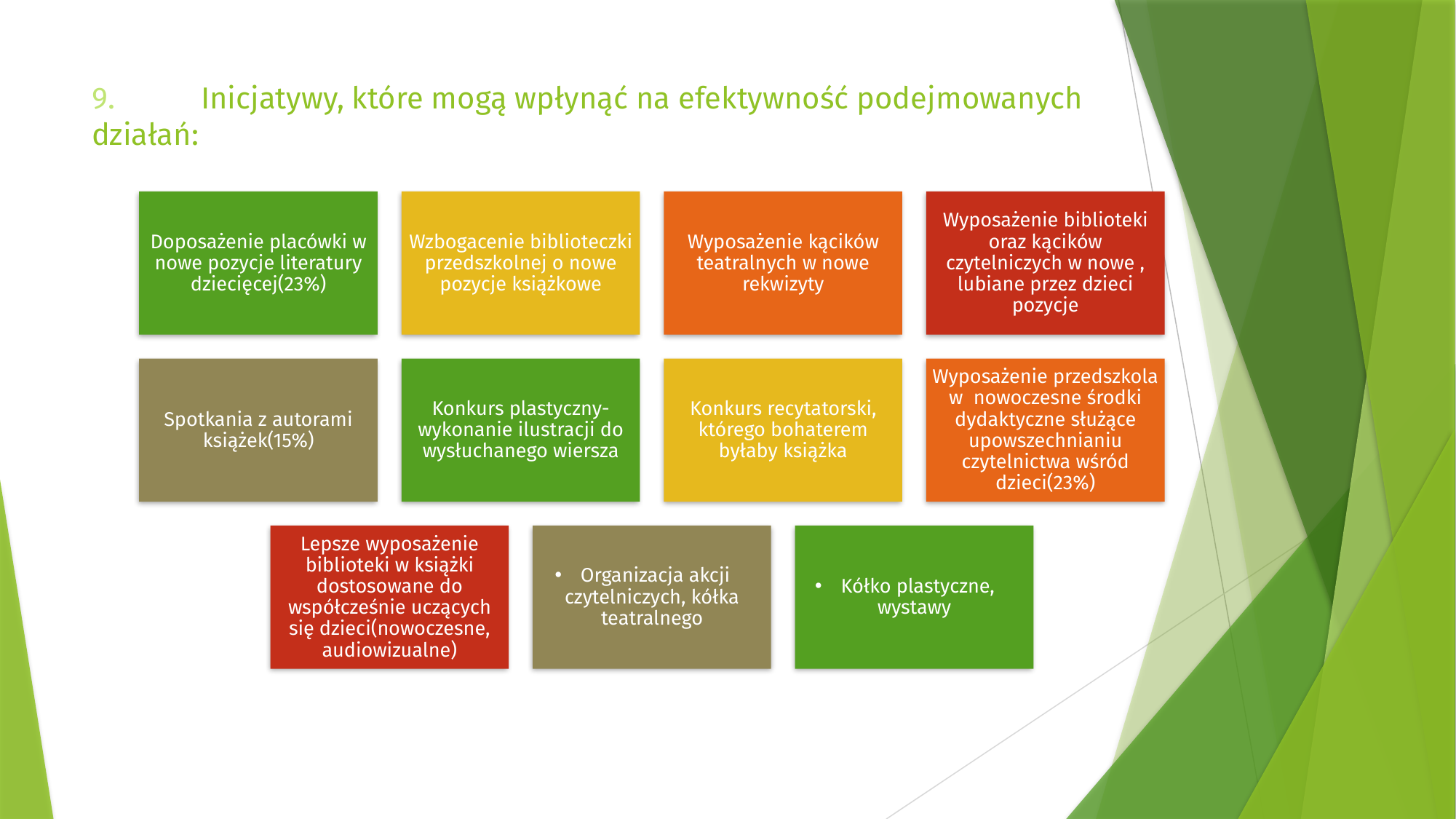

# 9. 	Inicjatywy, które mogą wpłynąć na efektywność podejmowanych działań:
Doposażenie placówki w nowe pozycje literatury dziecięcej(23%)
Wzbogacenie biblioteczki przedszkolnej o nowe pozycje książkowe
Wyposażenie kącików teatralnych w nowe rekwizyty
Wyposażenie biblioteki oraz kącików czytelniczych w nowe , lubiane przez dzieci pozycje
Spotkania z autorami książek(15%)
Konkurs plastyczny- wykonanie ilustracji do wysłuchanego wiersza
Konkurs recytatorski, którego bohaterem byłaby książka
Wyposażenie przedszkola w  nowoczesne środki dydaktyczne służące upowszechnianiu czytelnictwa wśród dzieci(23%)
Lepsze wyposażenie biblioteki w książki dostosowane do współcześnie uczących się dzieci(nowoczesne, audiowizualne)
Organizacja akcji czytelniczych, kółka teatralnego
Kółko plastyczne, wystawy